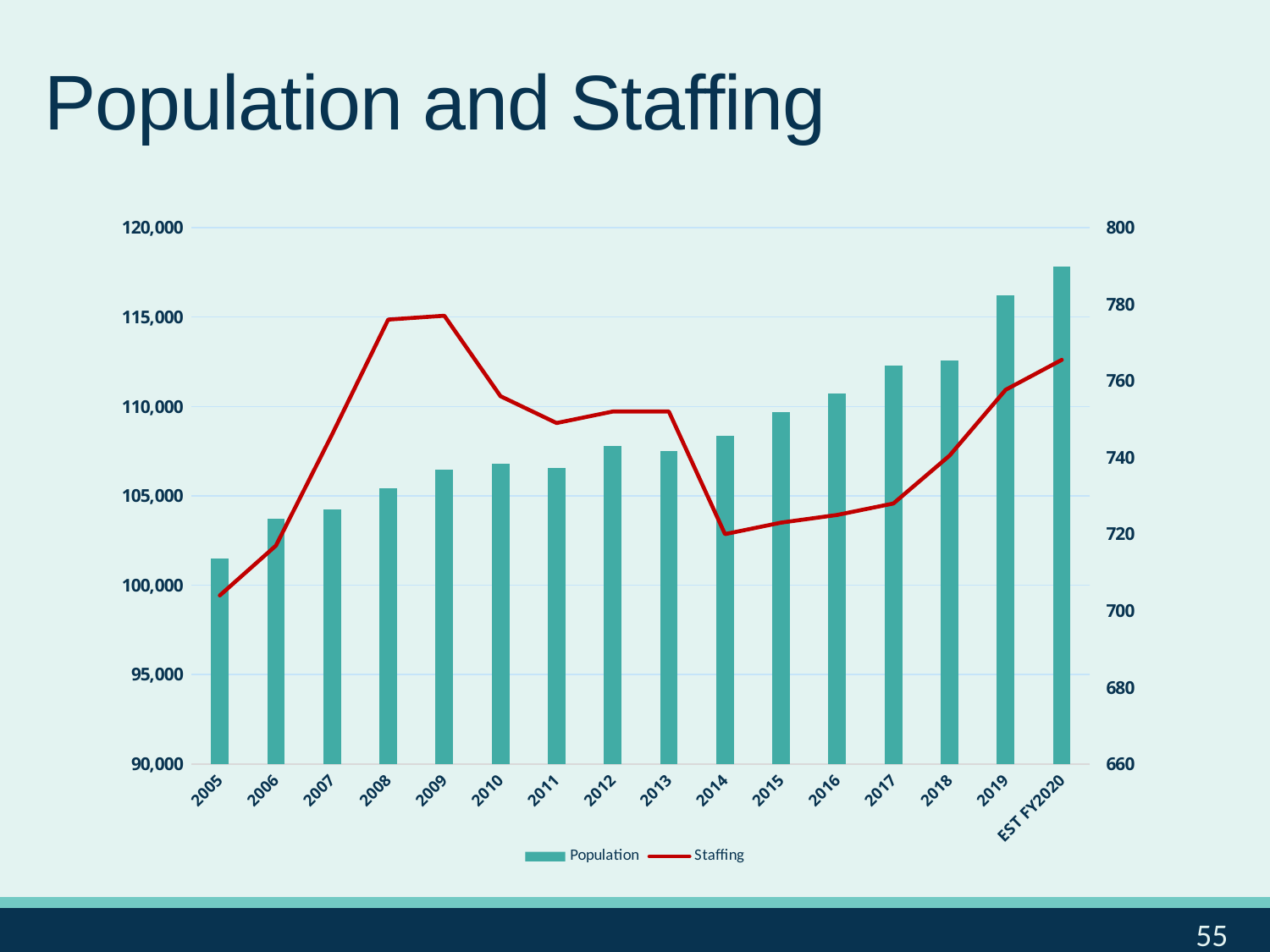

# Population and Staffing

### Chart

| Category | Population | Staffing |
|---|---|---|
| 2005 | 101500.0 | 704.0 |
| 2006 | 103700.0 | 717.0 |
| 2007 | 104248.0 | 746.0 |
| 2008 | 105400.0 | 776.0 |
| 2009 | 106465.0 | 777.0 |
| 2010 | 106788.0 | 756.0 |
| 2011 | 106567.0 | 749.0 |
| 2012 | 107784.0 | 752.0 |
| 2013 | 107524.0 | 752.0 |
| 2014 | 108365.0 | 720.0 |
| 2015 | 109664.0 | 723.0 |
| 2016 | 110714.0 | 725.0 |
| 2017 | 112300.0 | 728.0 |
| 2018 | 112549.0 | 740.5 |
| 2019 | 116200.0 | 757.674 |
| EST FY2020 | 117839.43428278617 | 765.499 |
55